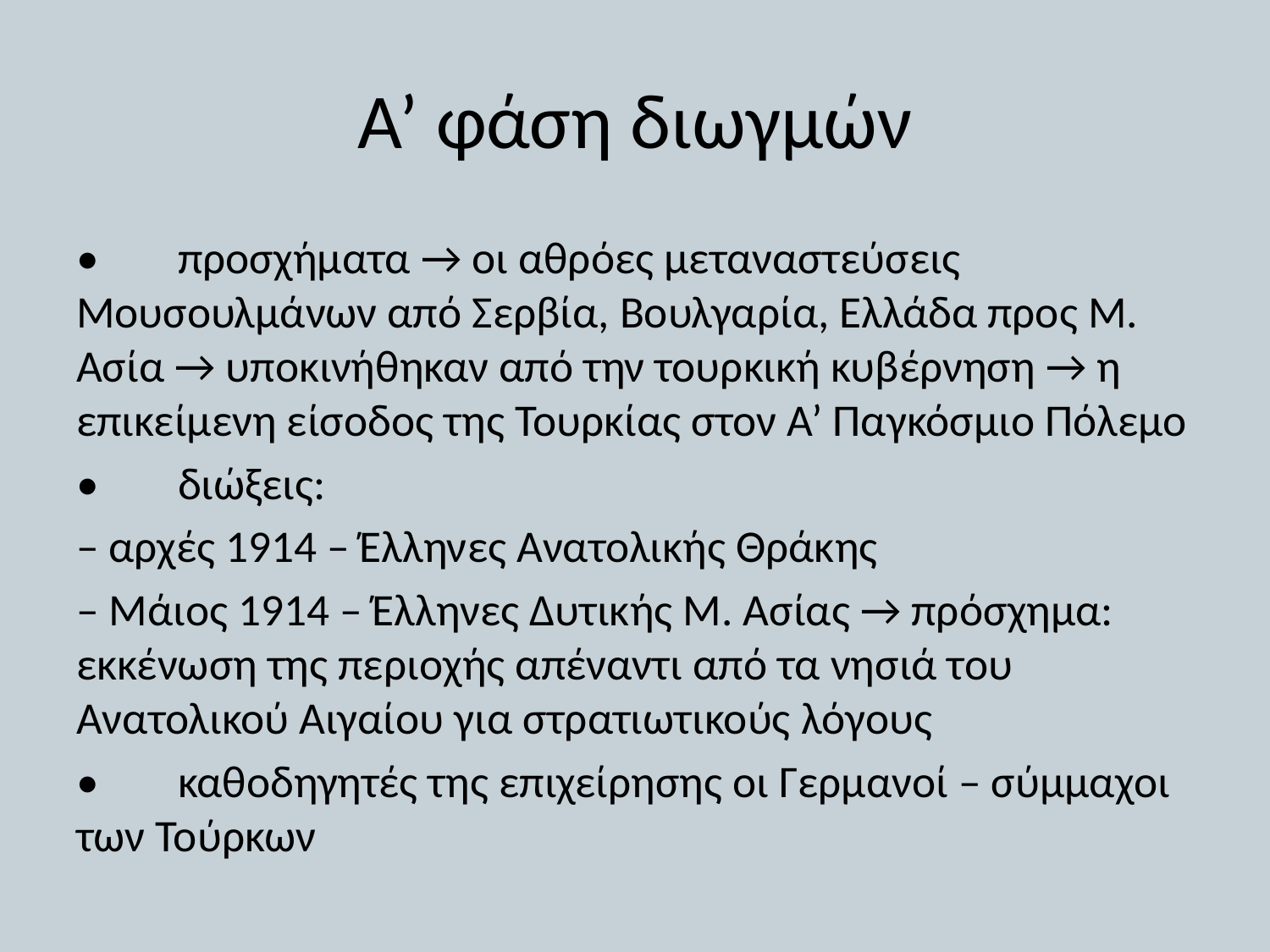

# Α’ φάση διωγμών
•	προσχήματα → οι αθρόες μεταναστεύσεις Μουσουλμάνων από Σερβία, Βουλγαρία, Ελλάδα προς Μ. Ασία → υποκινήθηκαν από την τουρκική κυβέρνηση → η επικείμενη είσοδος της Τουρκίας στον Α’ Παγκόσμιο Πόλεμο
•	διώξεις:
– αρχές 1914 – Έλληνες Ανατολικής Θράκης
– Μάιος 1914 – Έλληνες Δυτικής Μ. Ασίας → πρόσχημα: εκκένωση της περιοχής απέναντι από τα νησιά του Ανατολικού Αιγαίου για στρατιωτικούς λόγους
•	καθοδηγητές της επιχείρησης οι Γερμανοί – σύμμαχοι των Τούρκων